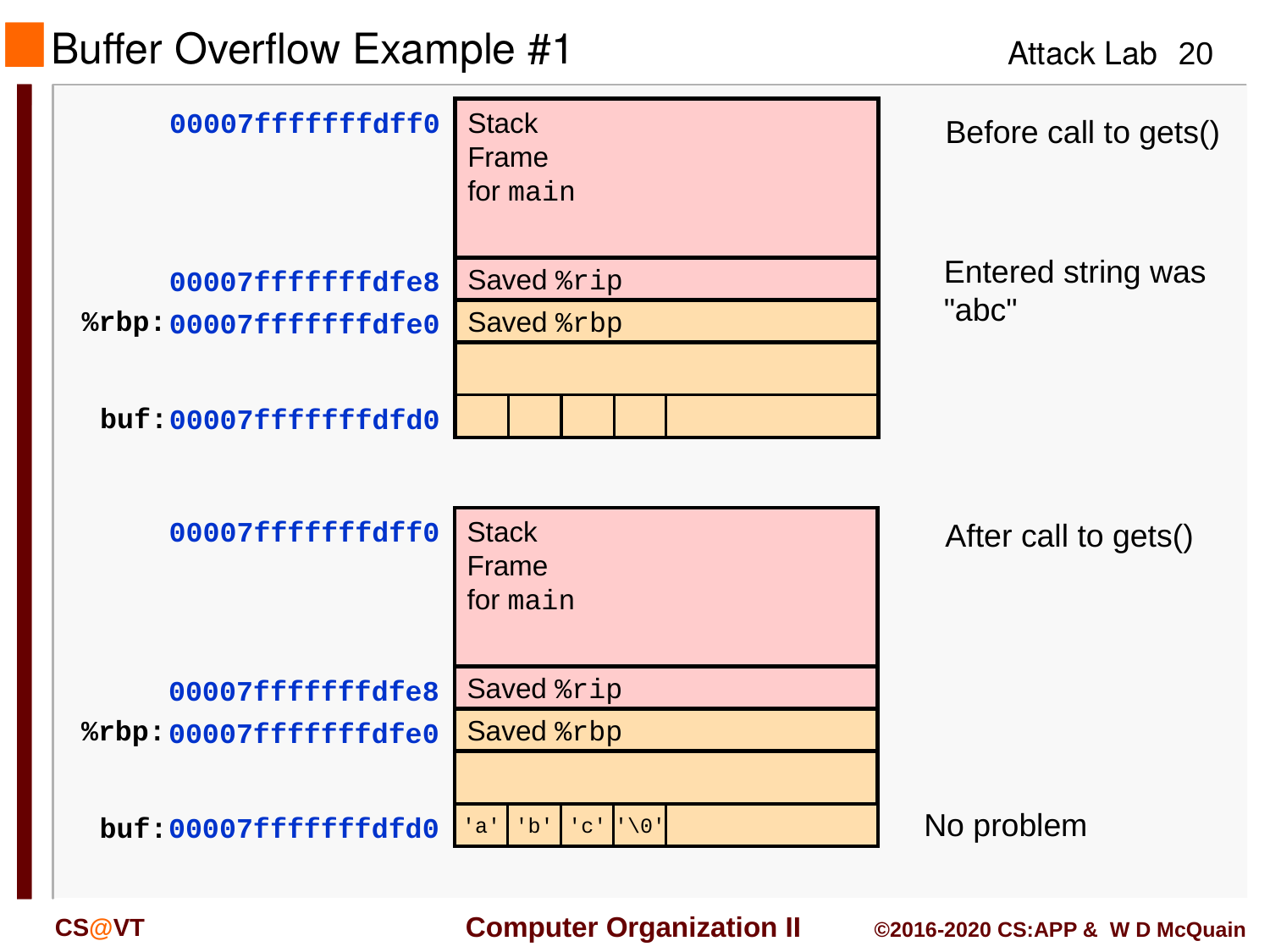

# Buffer Overflow Example #1
00007fffffffdff0
Stack
Frame
for main
00007fffffffdfe8
Saved %rip
%rbp:
00007fffffffdfe0
Saved %rbp

buf:
00007fffffffdfd0

Before call to gets()
Entered string was "abc"
00007fffffffdff0
Stack
Frame
for main
00007fffffffdfe8
Saved %rip
%rbp:
00007fffffffdfe0
Saved %rbp

buf:
00007fffffffdfd0
'a'
'b'
'c'
'\0'

After call to gets()
No problem